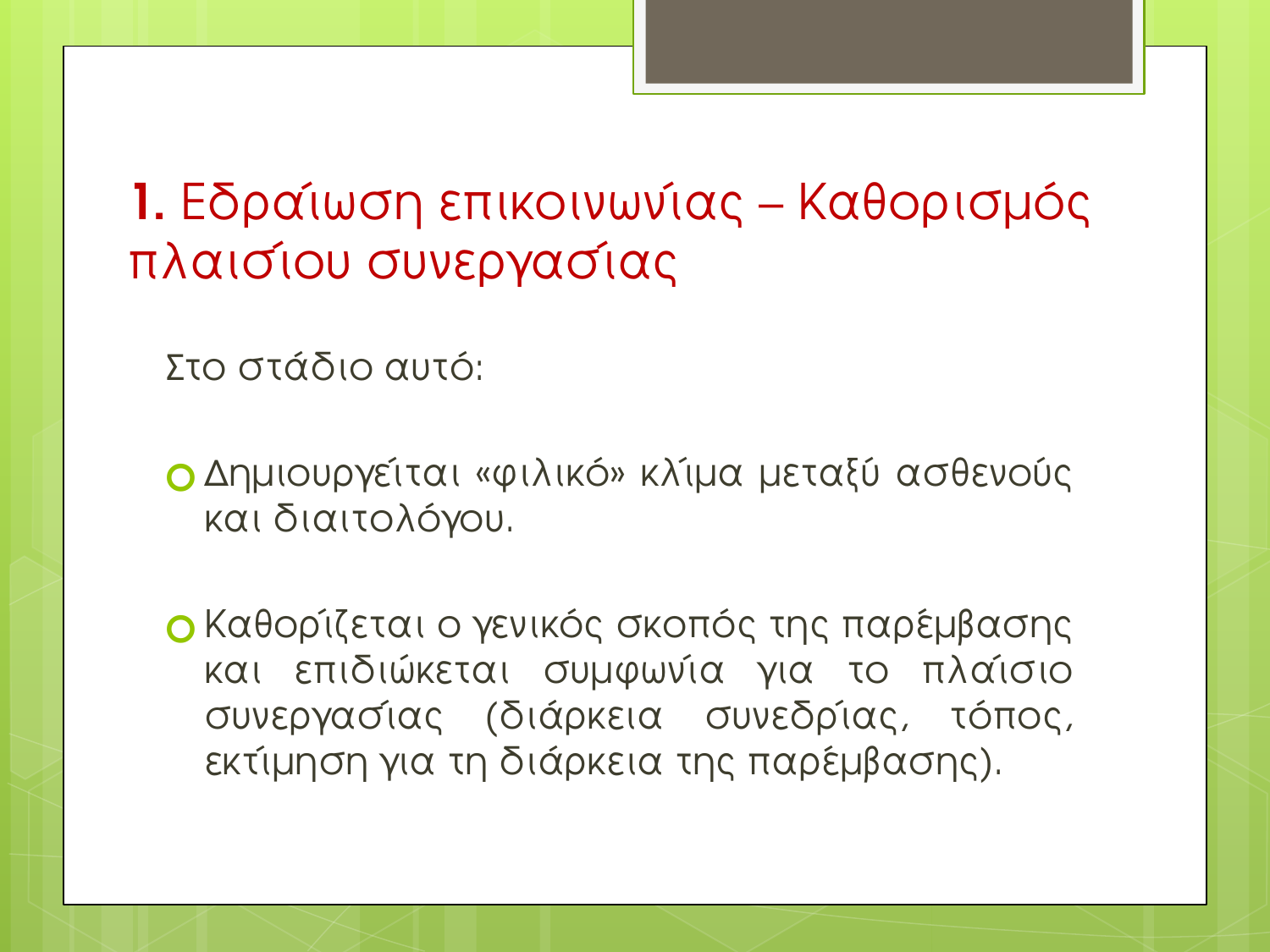

# 1. Εδραίωση επικοινωνίας – Καθορισμός πλαισίου συνεργασίας
Στο στάδιο αυτό:

Δημιουργείται «φιλικό» κλίμα μεταξύ ασθενούς και διαιτολόγου.

Καθορίζεται ο γενικός σκοπός της παρέμβασης και επιδιώκεται συμφωνία για το πλαίσιο συνεργασίας (διάρκεια συνεδρίας, τόπος, εκτίμηση για τη διάρκεια της παρέμβασης).